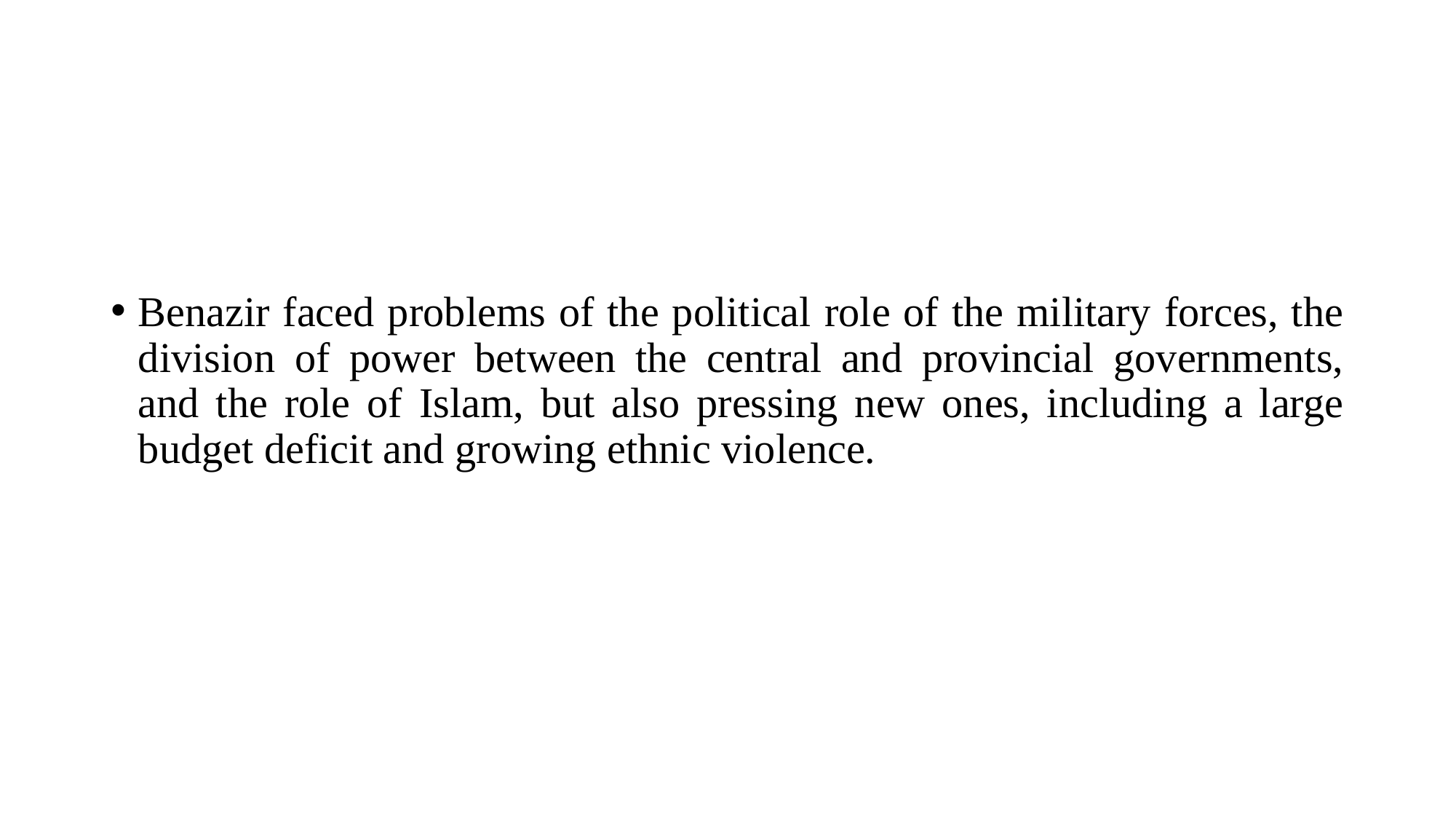

Benazir faced problems of the political role of the military forces, the division of power between the central and provincial governments, and the role of Islam, but also pressing new ones, including a large budget deficit and growing ethnic violence.